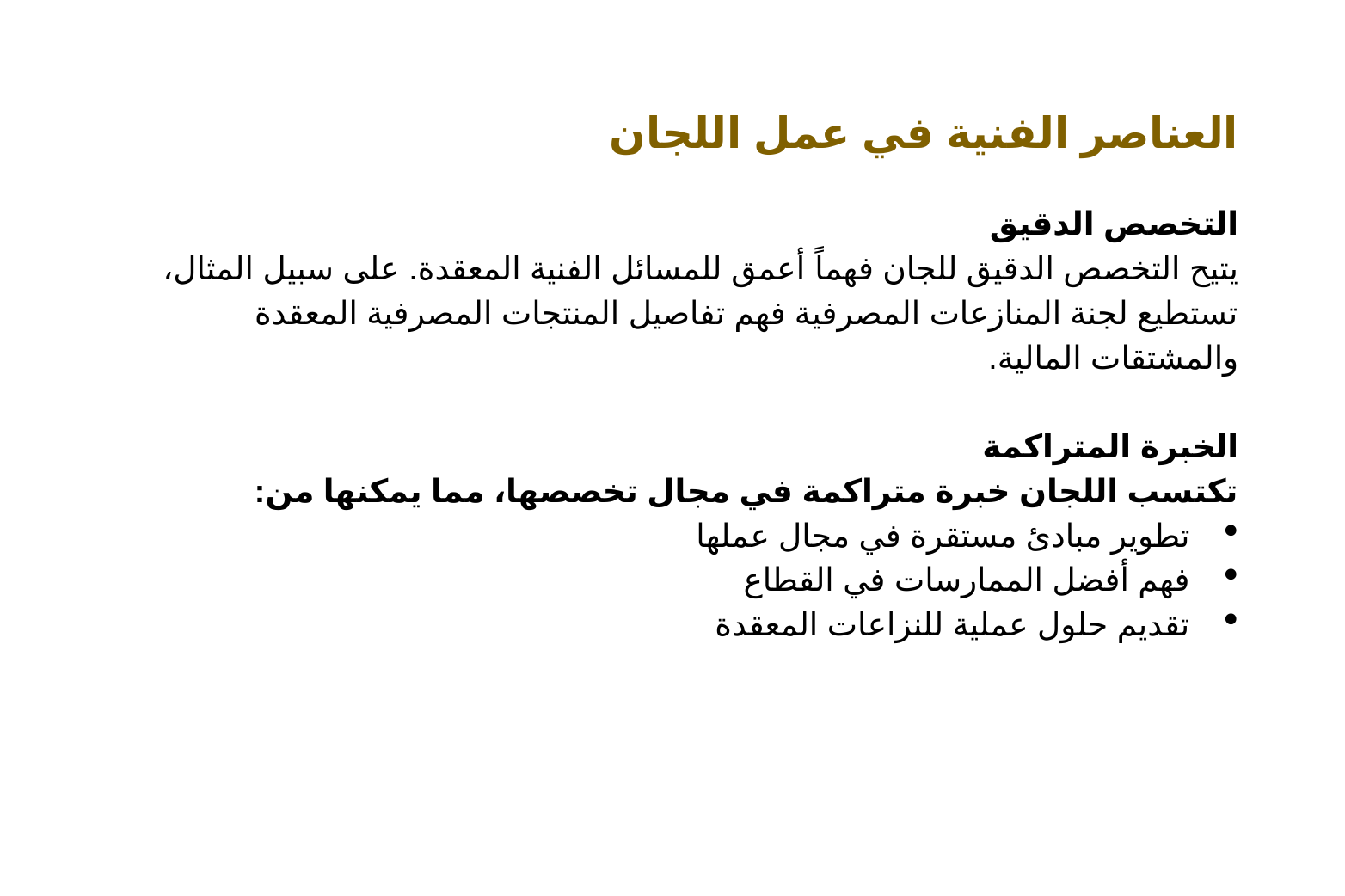

# العناصر الفنية في عمل اللجان
التخصص الدقيق
يتيح التخصص الدقيق للجان فهماً أعمق للمسائل الفنية المعقدة. على سبيل المثال، تستطيع لجنة المنازعات المصرفية فهم تفاصيل المنتجات المصرفية المعقدة والمشتقات المالية.

الخبرة المتراكمة
تكتسب اللجان خبرة متراكمة في مجال تخصصها، مما يمكنها من:
تطوير مبادئ مستقرة في مجال عملها
فهم أفضل الممارسات في القطاع
تقديم حلول عملية للنزاعات المعقدة